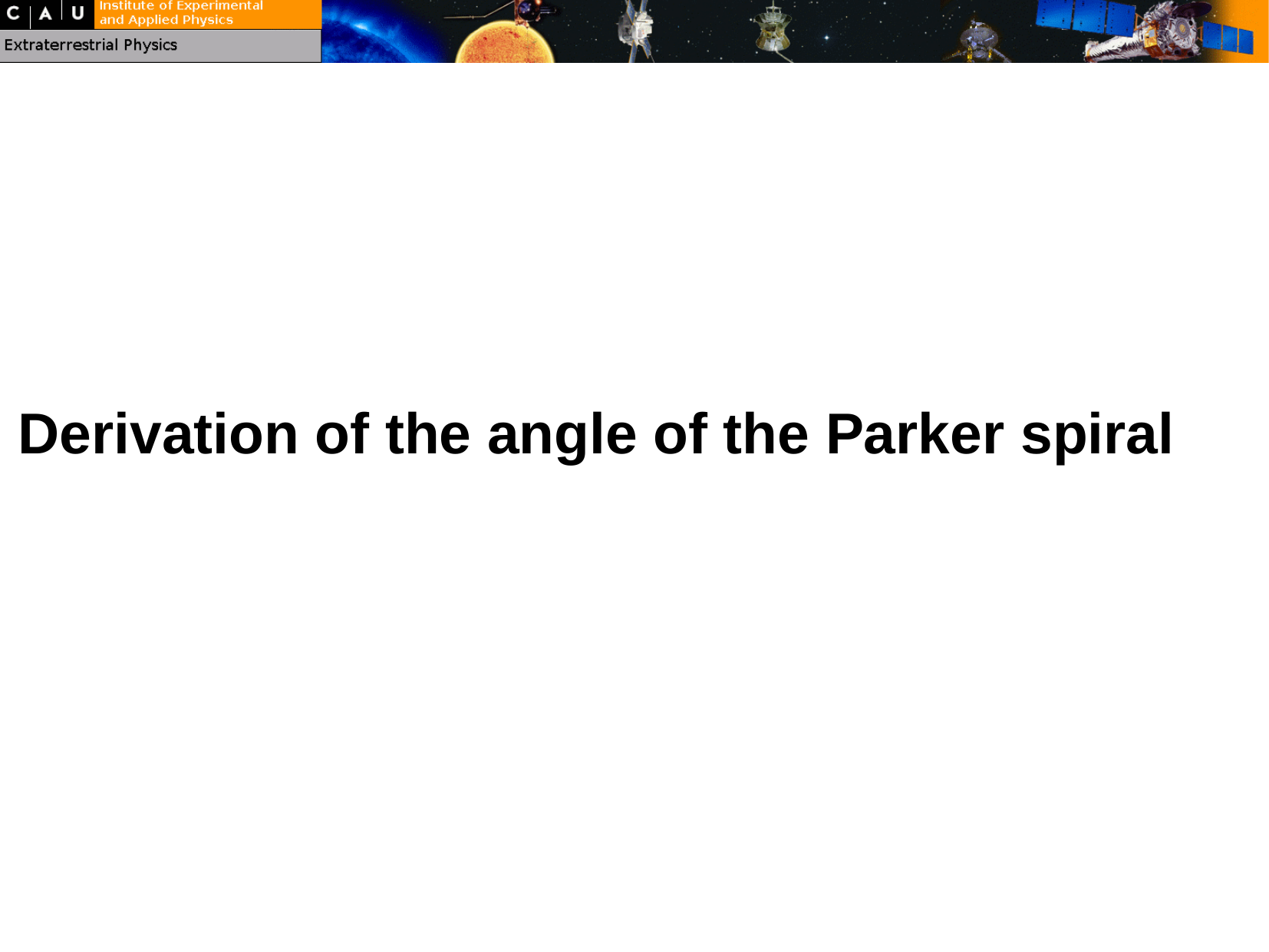

Derivation of the angle of the Parker spiral